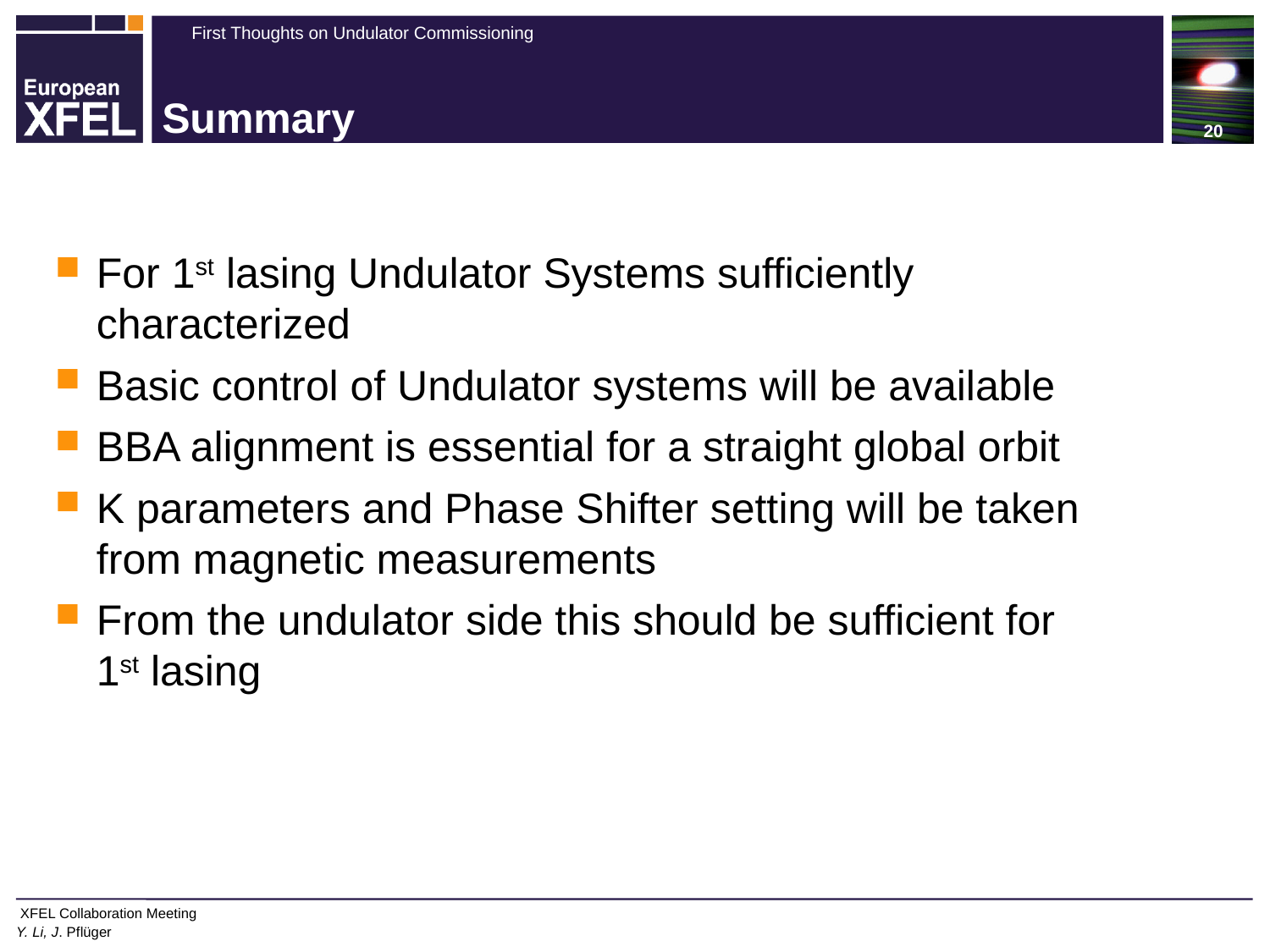

# Summary
For 1st lasing Undulator Systems sufficiently characterized
Basic control of Undulator systems will be available
BBA alignment is essential for a straight global orbit
K parameters and Phase Shifter setting will be taken from magnetic measurements
From the undulator side this should be sufficient for
1st lasing